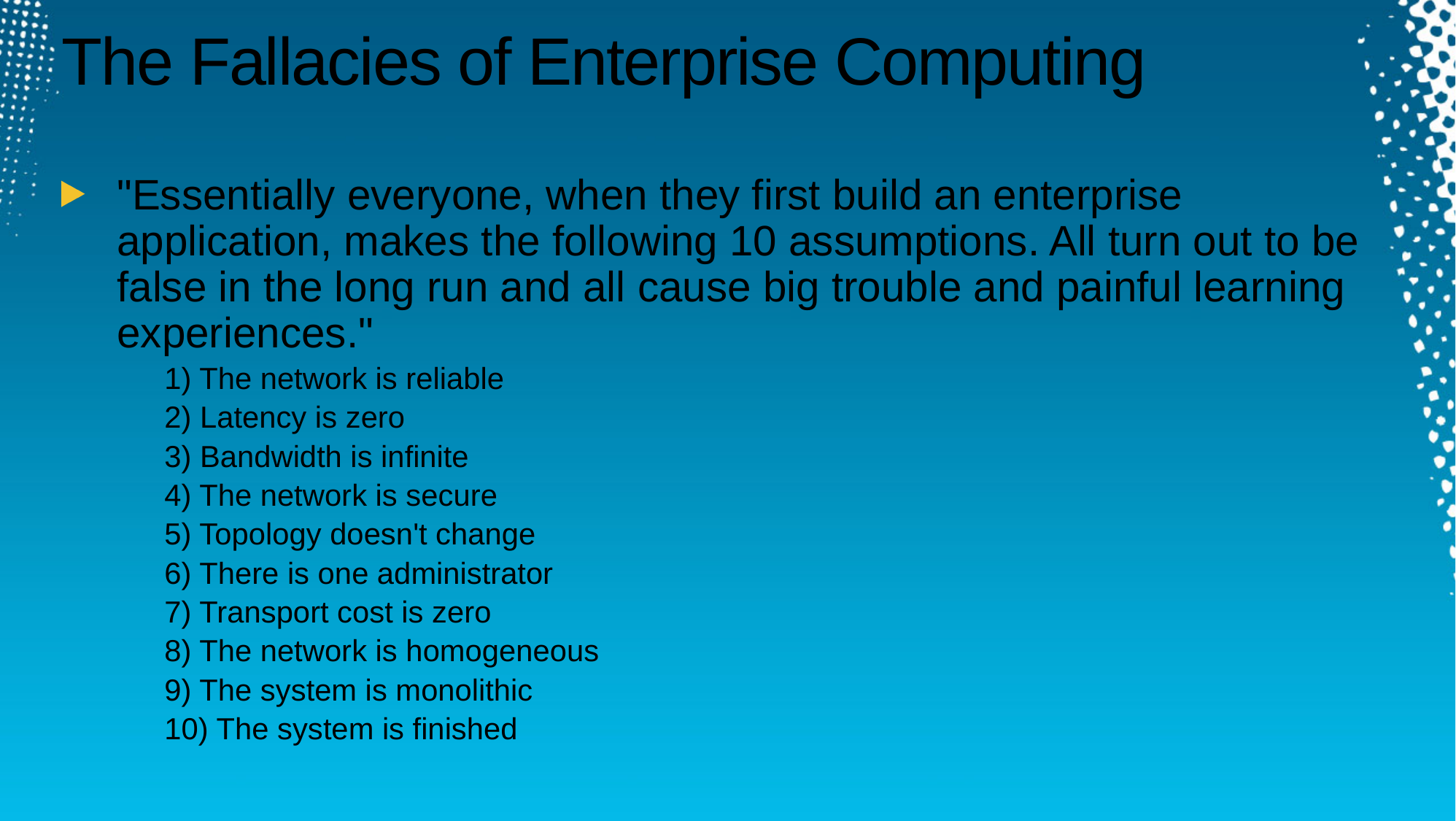

# The Fallacies of Enterprise Computing
"Essentially everyone, when they first build an enterprise application, makes the following 10 assumptions. All turn out to be false in the long run and all cause big trouble and painful learning experiences."
1) The network is reliable
2) Latency is zero
3) Bandwidth is infinite
4) The network is secure
5) Topology doesn't change
6) There is one administrator
7) Transport cost is zero
8) The network is homogeneous
9) The system is monolithic
10) The system is finished